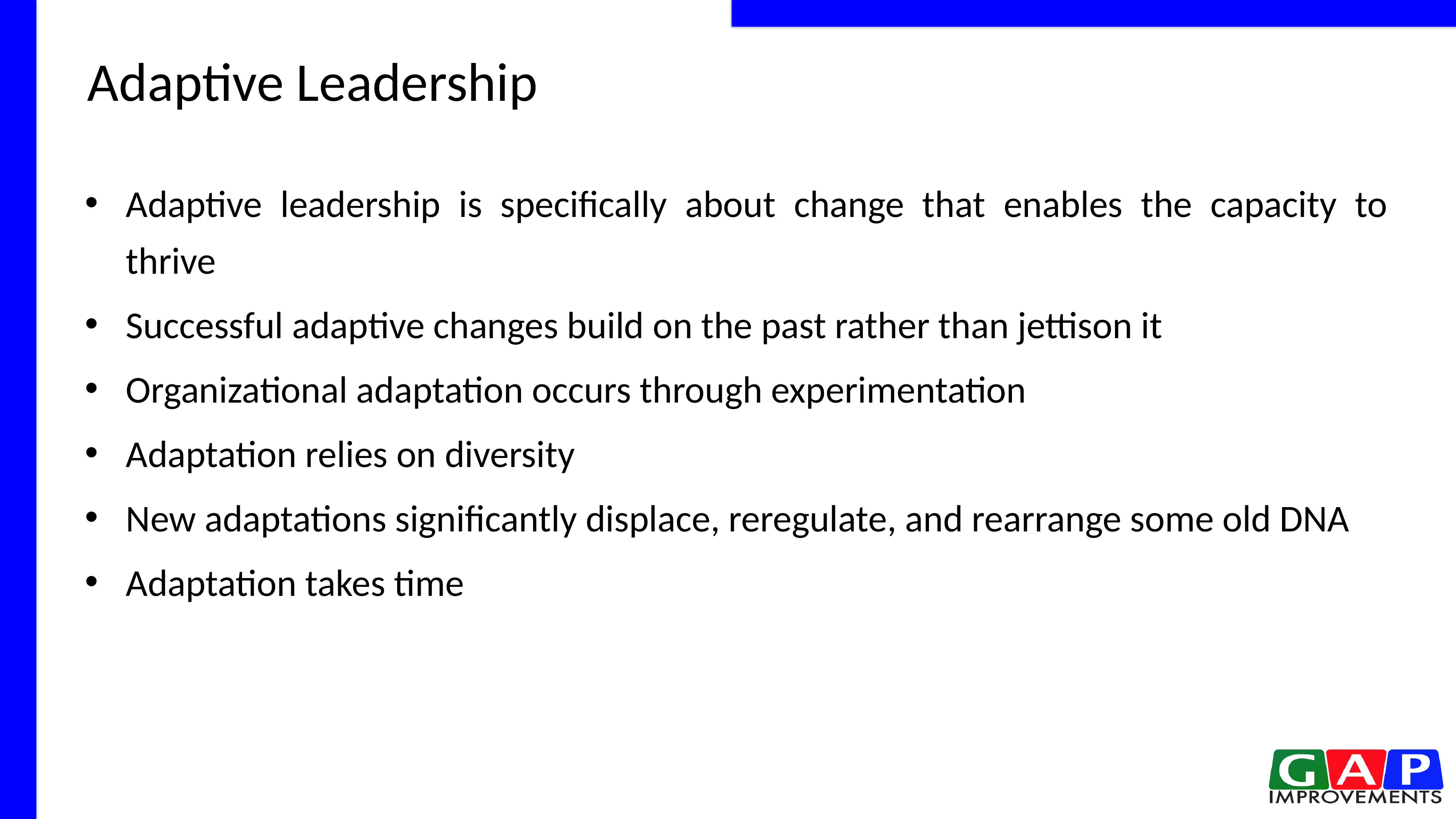

Adaptive Leadership
Adaptive leadership is specifically about change that enables the capacity to thrive
Successful adaptive changes build on the past rather than jettison it
Organizational adaptation occurs through experimentation
Adaptation relies on diversity
New adaptations significantly displace, reregulate, and rearrange some old DNA
Adaptation takes time